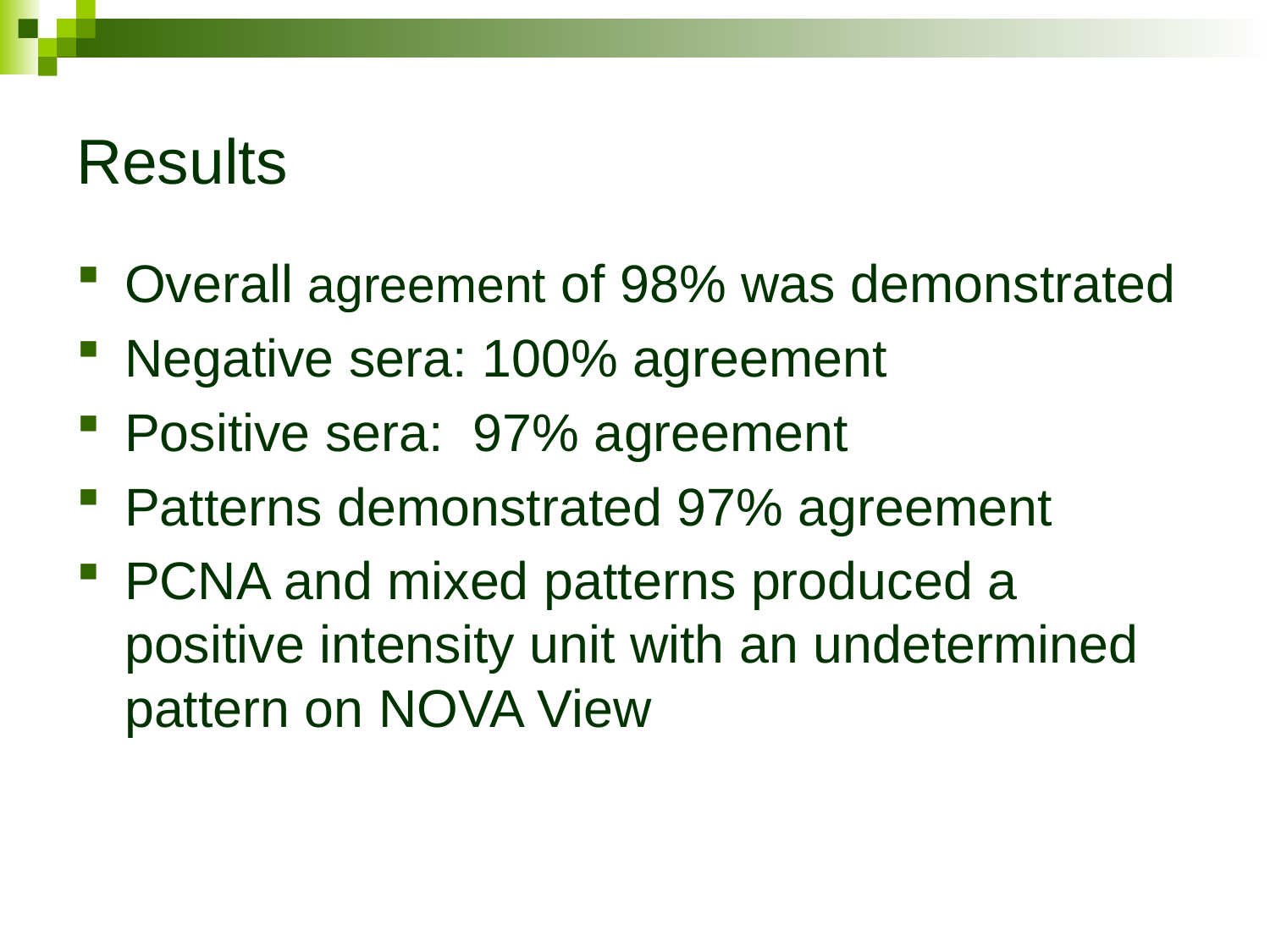

# Results
Overall agreement of 98% was demonstrated
Negative sera: 100% agreement
Positive sera:  97% agreement
Patterns demonstrated 97% agreement
PCNA and mixed patterns produced a positive intensity unit with an undetermined pattern on NOVA View